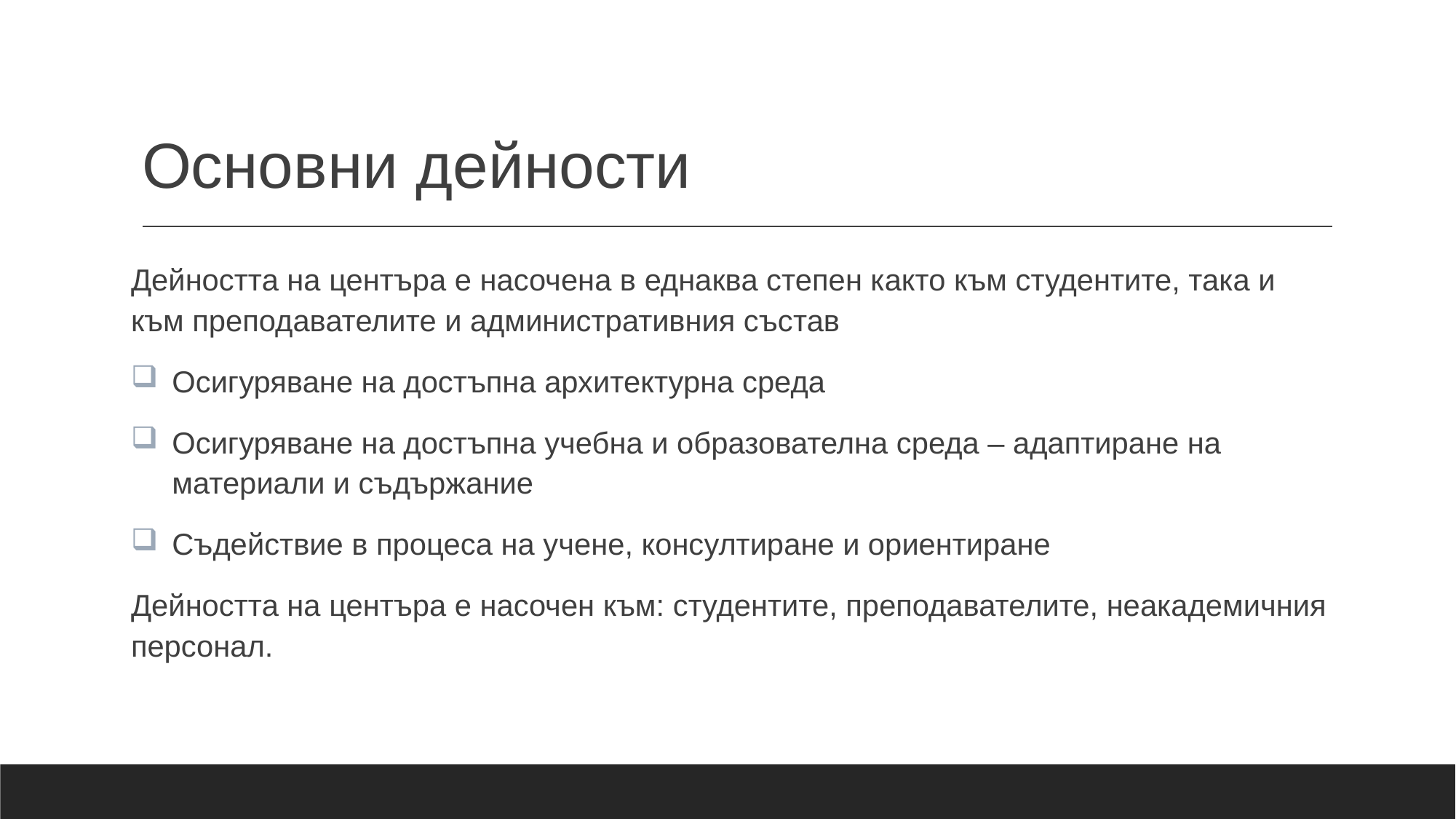

# Основни дейности
Дейността на центъра е насочена в еднаква степен както към студентите, така и към преподавателите и административния състав
Осигуряване на достъпна архитектурна среда
Осигуряване на достъпна учебна и образователна среда – адаптиране на материали и съдържание
Съдействие в процеса на учене, консултиране и ориентиране
Дейността на центъра е насочен към: студентите, преподавателите, неакадемичния персонал.